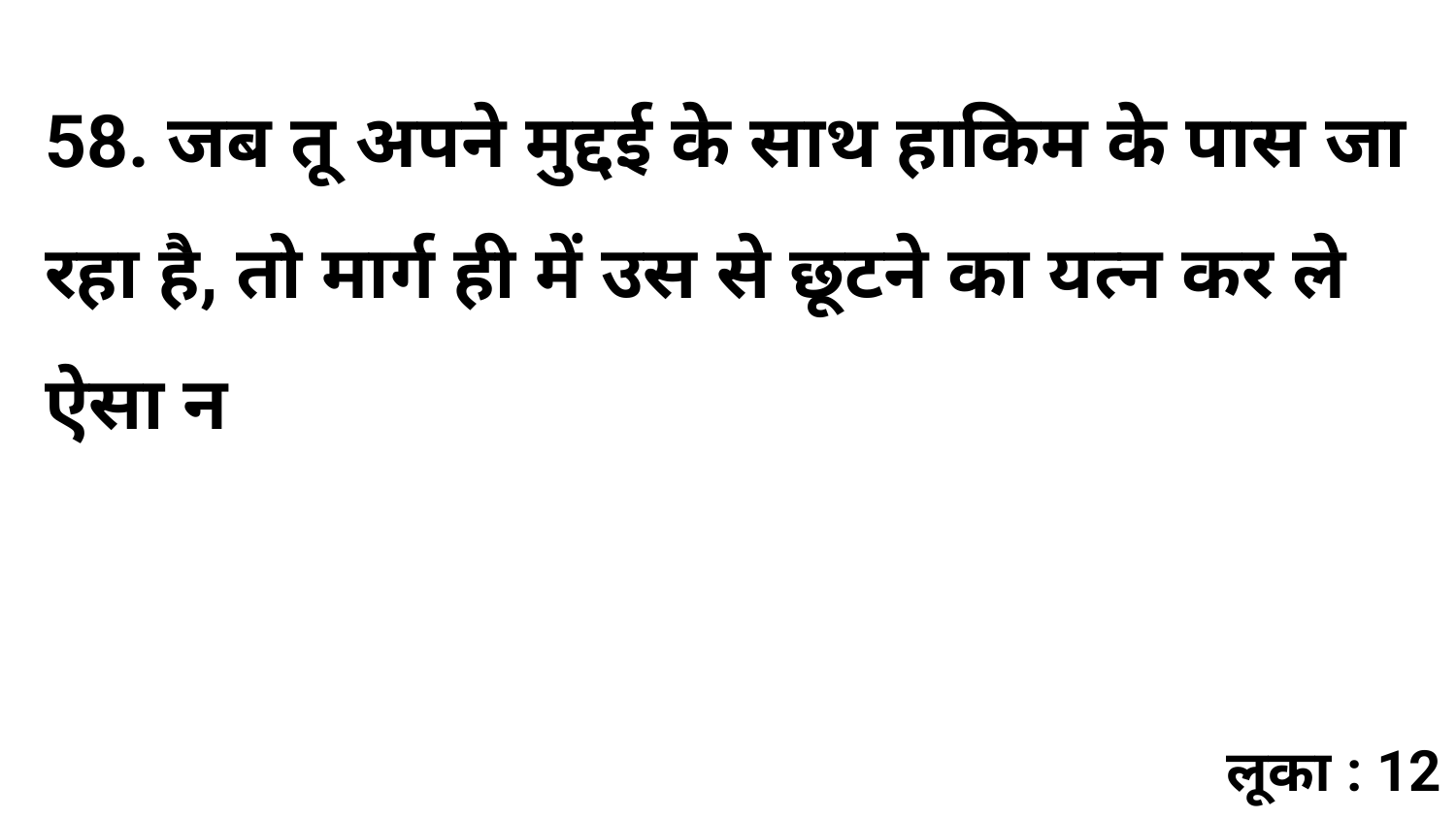

58. जब तू अपने मुद्दई के साथ हाकिम के पास जा रहा है, तो मार्ग ही में उस से छूटने का यत्न कर ले ऐसा न
लूका : 12